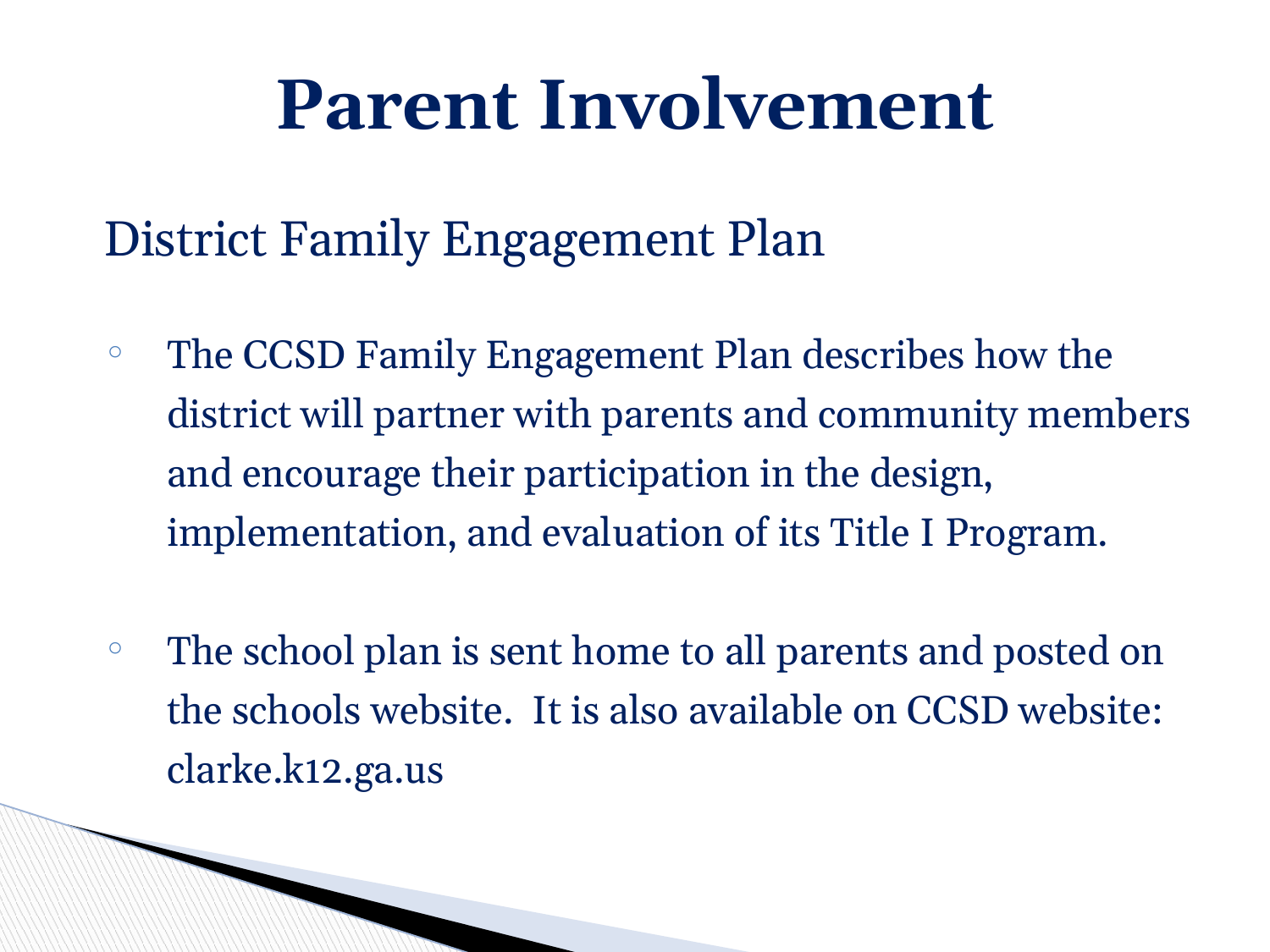

# Parent Involvement
District Family Engagement Plan

The CCSD Family Engagement Plan describes how the district will partner with parents and community members and encourage their participation in the design, implementation, and evaluation of its Title I Program.

The school plan is sent home to all parents and posted on the schools website.  It is also available on CCSD website:  clarke.k12.ga.us